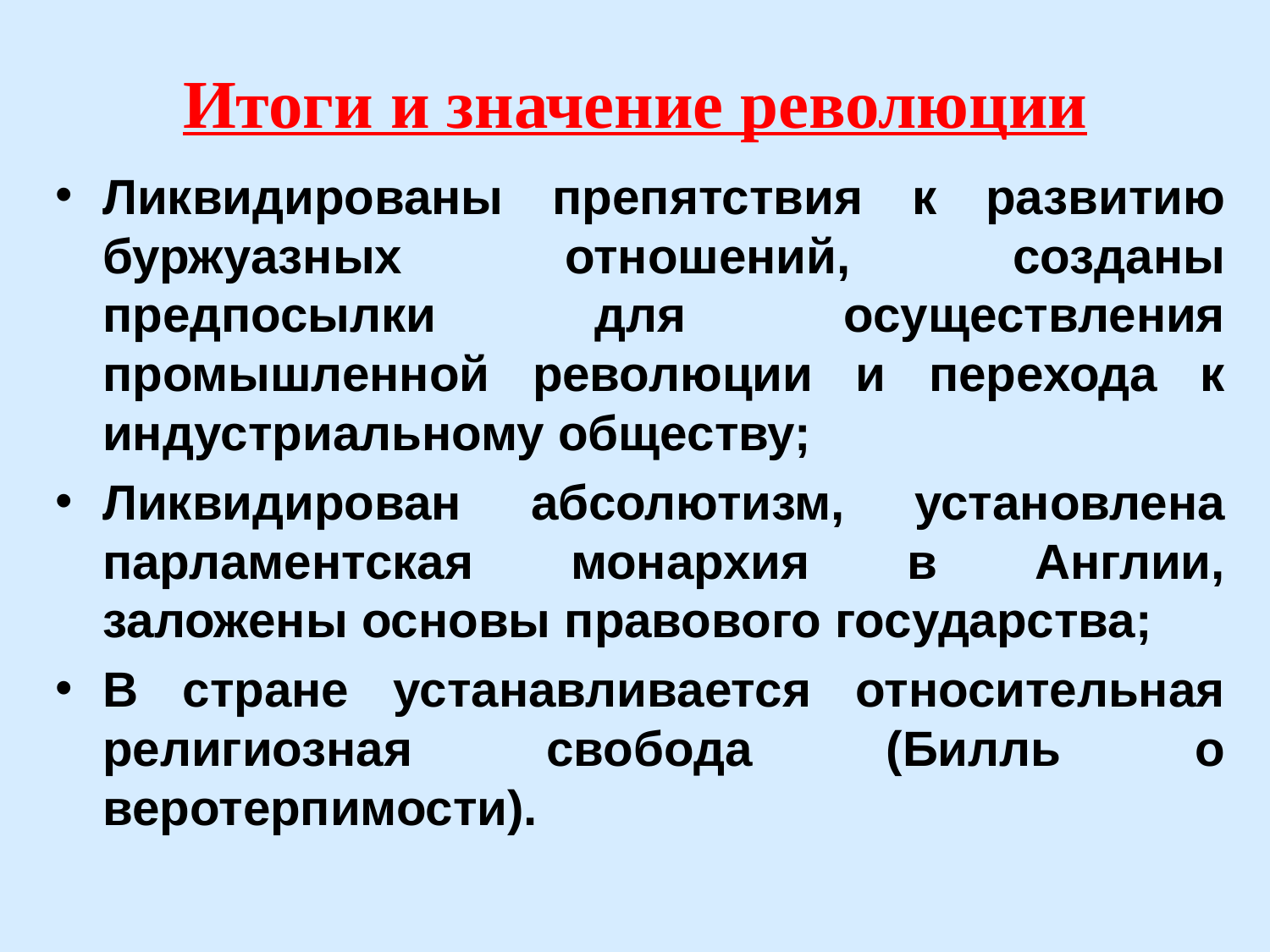

# Итоги и значение революции
Ликвидированы препятствия к развитию буржуазных отношений, созданы предпосылки для осуществления промышленной революции и перехода к индустриальному обществу;
Ликвидирован абсолютизм, установлена парламентская монархия в Англии, заложены основы правового государства;
В стране устанавливается относительная религиозная свобода (Билль о веротерпимости).